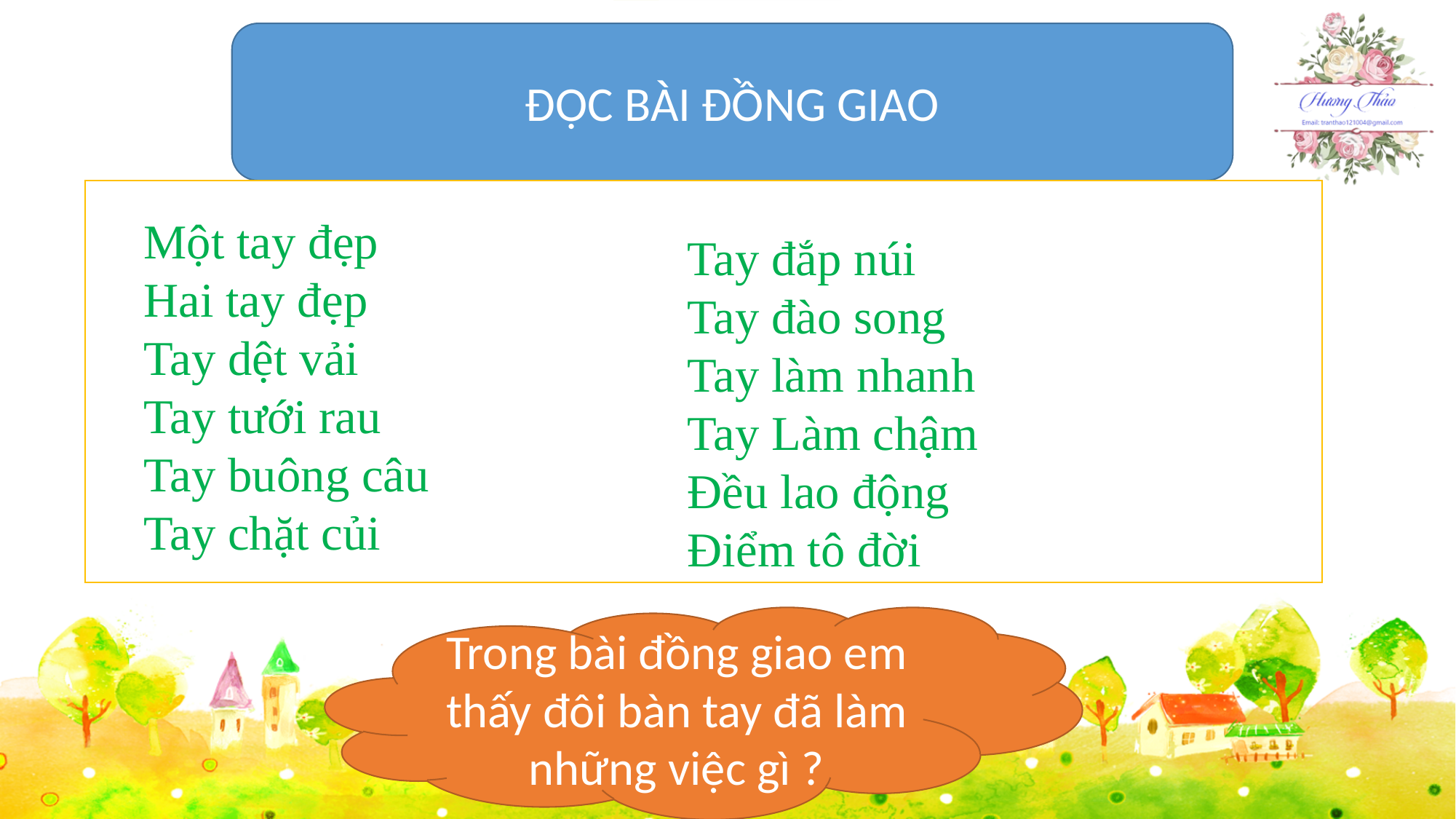

ĐỌC BÀI ĐỒNG GIAO

Một tay đẹp
Hai tay đẹp
Tay dệt vải
Tay tưới rau
Tay buông câu
Tay chặt củi

Tay đắp núi
Tay đào song
Tay làm nhanh
Tay Làm chậm
Đều lao động
Điểm tô đời
Trong bài đồng giao em thấy đôi bàn tay đã làm những việc gì ?
Tiếng bát rơi tạo ra âm thanh gì?